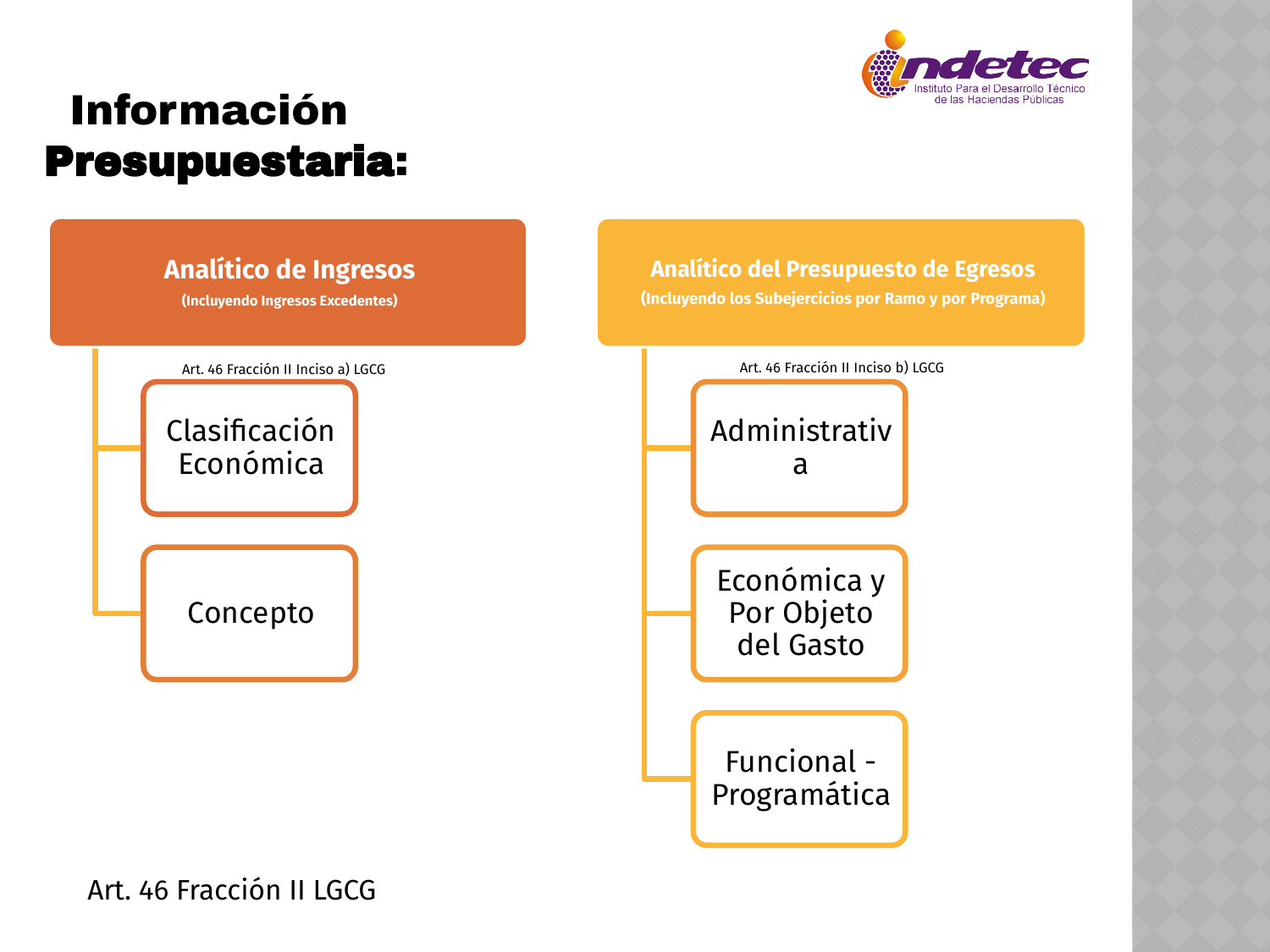

Información Presupuestaria:
Analítico de Ingresos
(Incluyendo Ingresos Excedentes)
Clasificación Económica
Concepto
Analítico del Presupuesto de Egresos
(Incluyendo los Subejercicios por Ramo y por Programa)
Administrativa
Económica y Por Objeto del Gasto
Funcional -Programática
Art. 46 Fracción II Inciso b) LGCG
Art. 46 Fracción II Inciso a) LGCG
Art. 46 Fracción II LGCG